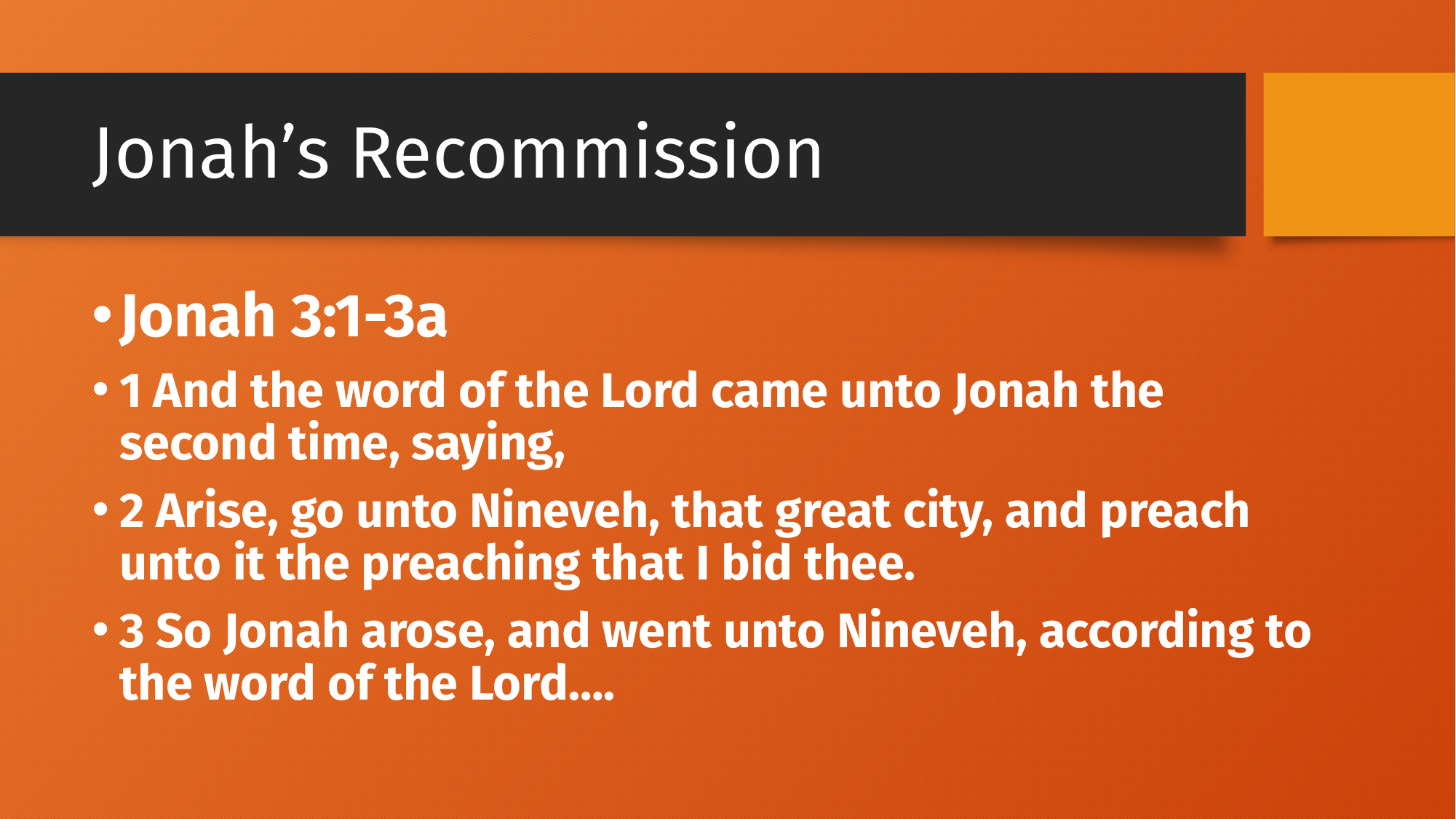

# Jonah’s Recommission
Jonah 3:1-3a
1 And the word of the Lord came unto Jonah the second time, saying,
2 Arise, go unto Nineveh, that great city, and preach unto it the preaching that I bid thee.
3 So Jonah arose, and went unto Nineveh, according to the word of the Lord….